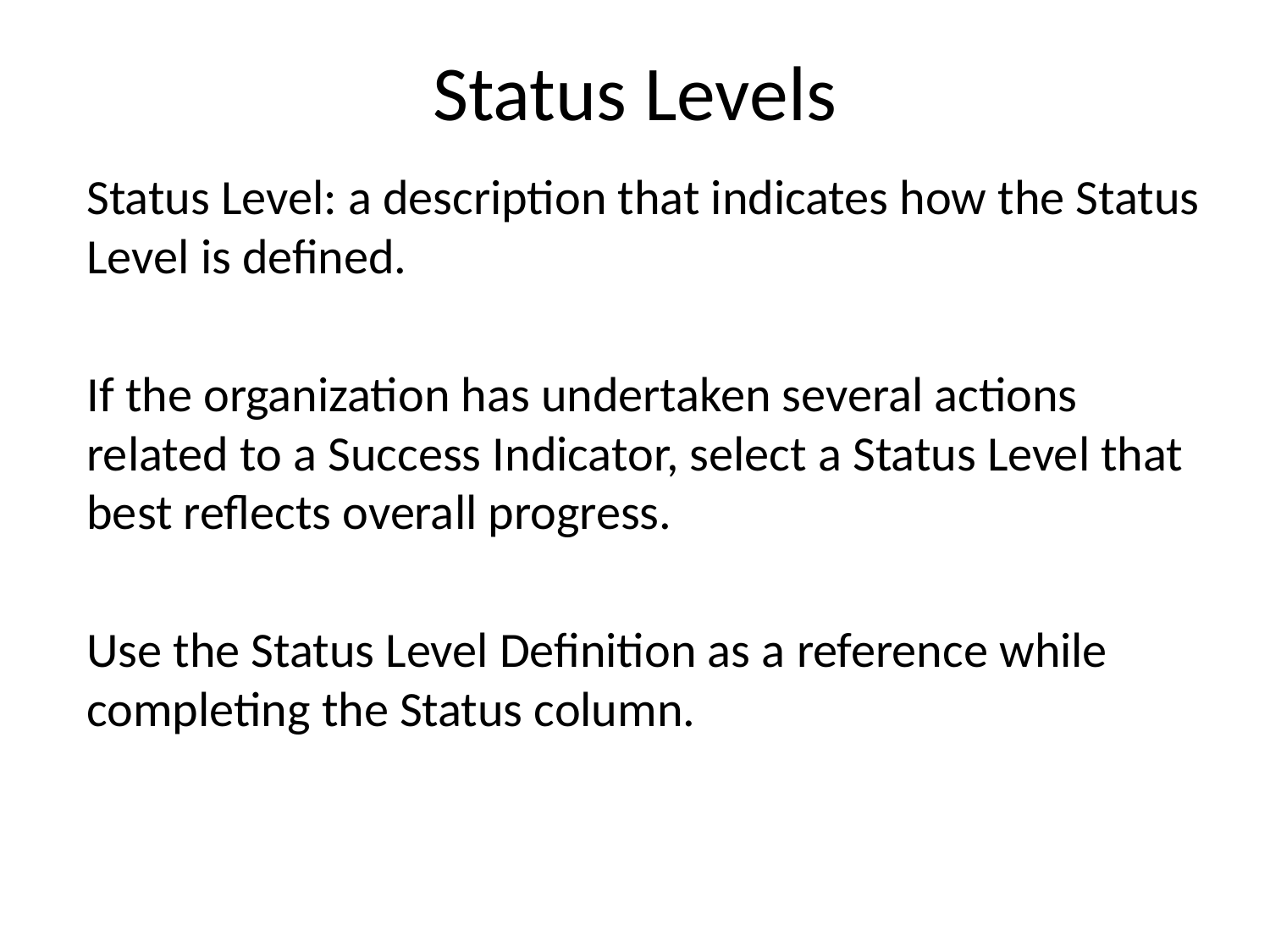

# Status Levels
Status Level: a description that indicates how the Status Level is defined.

If the organization has undertaken several actions related to a Success Indicator, select a Status Level that best reflects overall progress.

Use the Status Level Definition as a reference while completing the Status column.